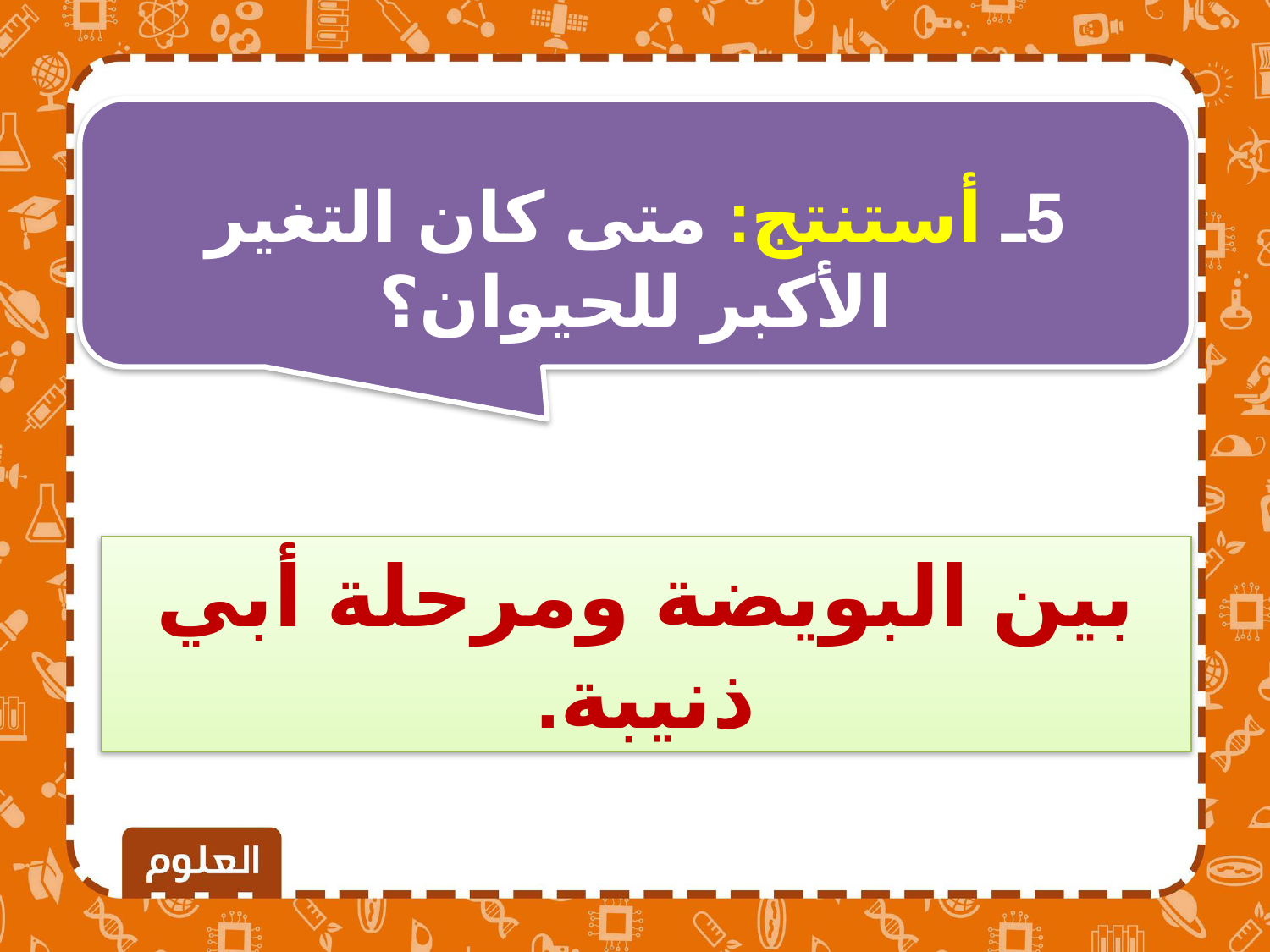

5ـ أستنتج: متى كان التغير الأكبر للحيوان؟
بين البويضة ومرحلة أبي ذنيبة.